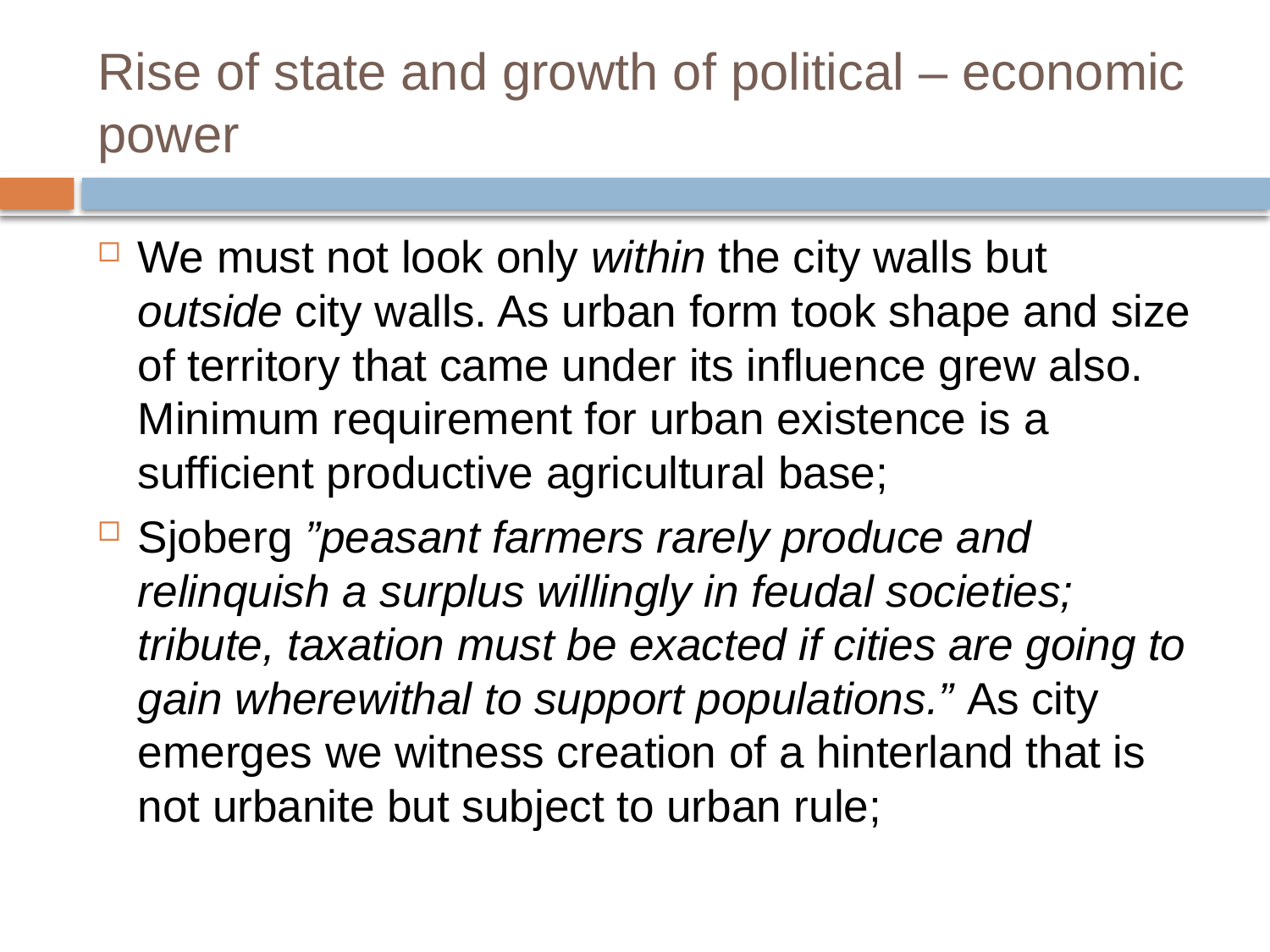

# Rise of state and growth of political – economic power
We must not look only within the city walls but outside city walls. As urban form took shape and size of territory that came under its influence grew also.  Minimum requirement for urban existence is a sufficient productive agricultural base;
Sjoberg ”peasant farmers rarely produce and relinquish a surplus willingly in feudal societies; tribute, taxation must be exacted if cities are going to gain wherewithal to support populations.” As city emerges we witness creation of a hinterland that is not urbanite but subject to urban rule;